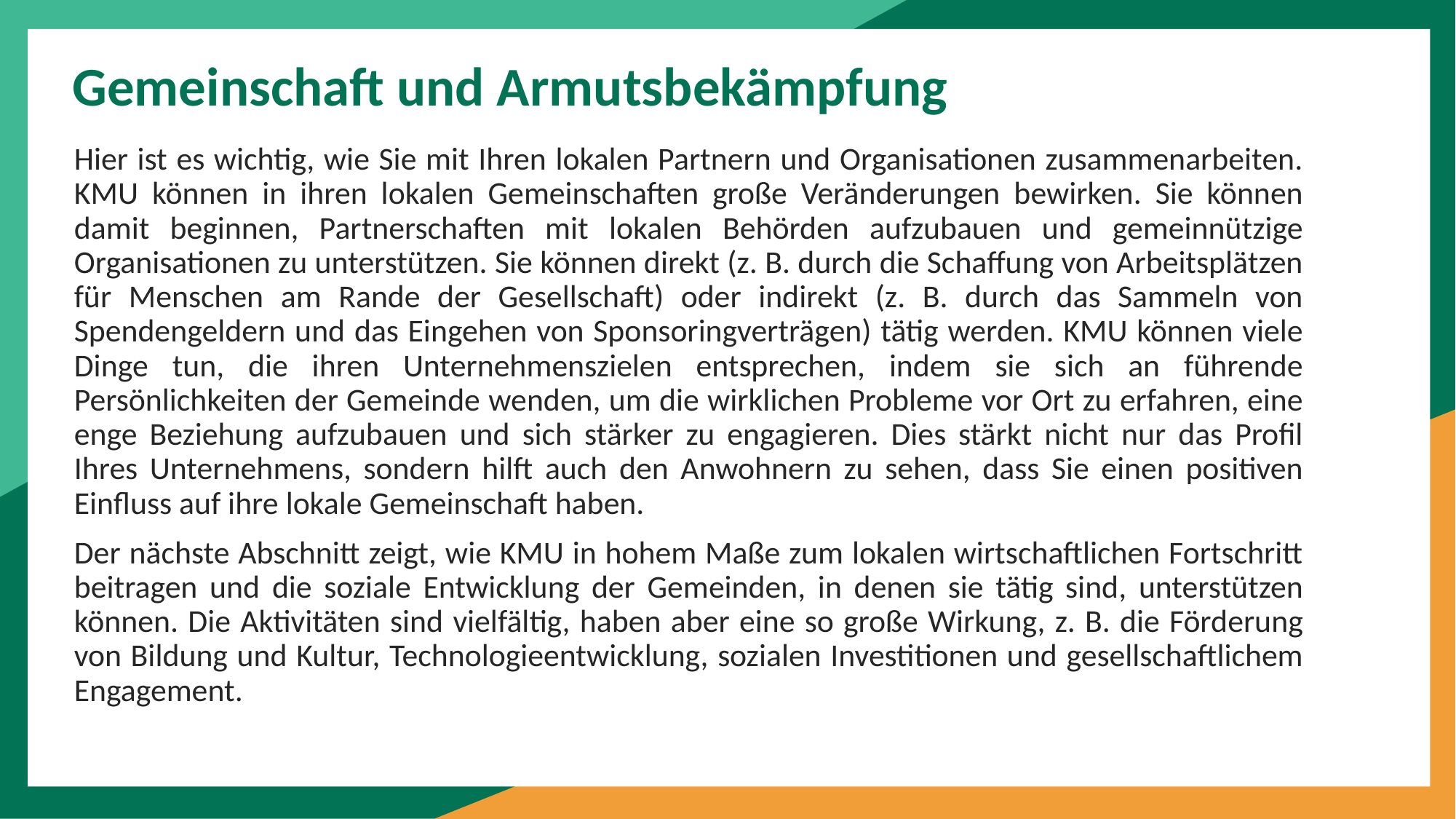

Gemeinschaft und Armutsbekämpfung

Hier ist es wichtig, wie Sie mit Ihren lokalen Partnern und Organisationen zusammenarbeiten. KMU können in ihren lokalen Gemeinschaften große Veränderungen bewirken. Sie können damit beginnen, Partnerschaften mit lokalen Behörden aufzubauen und gemeinnützige Organisationen zu unterstützen. Sie können direkt (z. B. durch die Schaffung von Arbeitsplätzen für Menschen am Rande der Gesellschaft) oder indirekt (z. B. durch das Sammeln von Spendengeldern und das Eingehen von Sponsoringverträgen) tätig werden. KMU können viele Dinge tun, die ihren Unternehmenszielen entsprechen, indem sie sich an führende Persönlichkeiten der Gemeinde wenden, um die wirklichen Probleme vor Ort zu erfahren, eine enge Beziehung aufzubauen und sich stärker zu engagieren. Dies stärkt nicht nur das Profil Ihres Unternehmens, sondern hilft auch den Anwohnern zu sehen, dass Sie einen positiven Einfluss auf ihre lokale Gemeinschaft haben.
Der nächste Abschnitt zeigt, wie KMU in hohem Maße zum lokalen wirtschaftlichen Fortschritt beitragen und die soziale Entwicklung der Gemeinden, in denen sie tätig sind, unterstützen können. Die Aktivitäten sind vielfältig, haben aber eine so große Wirkung, z. B. die Förderung von Bildung und Kultur, Technologieentwicklung, sozialen Investitionen und gesellschaftlichem Engagement.